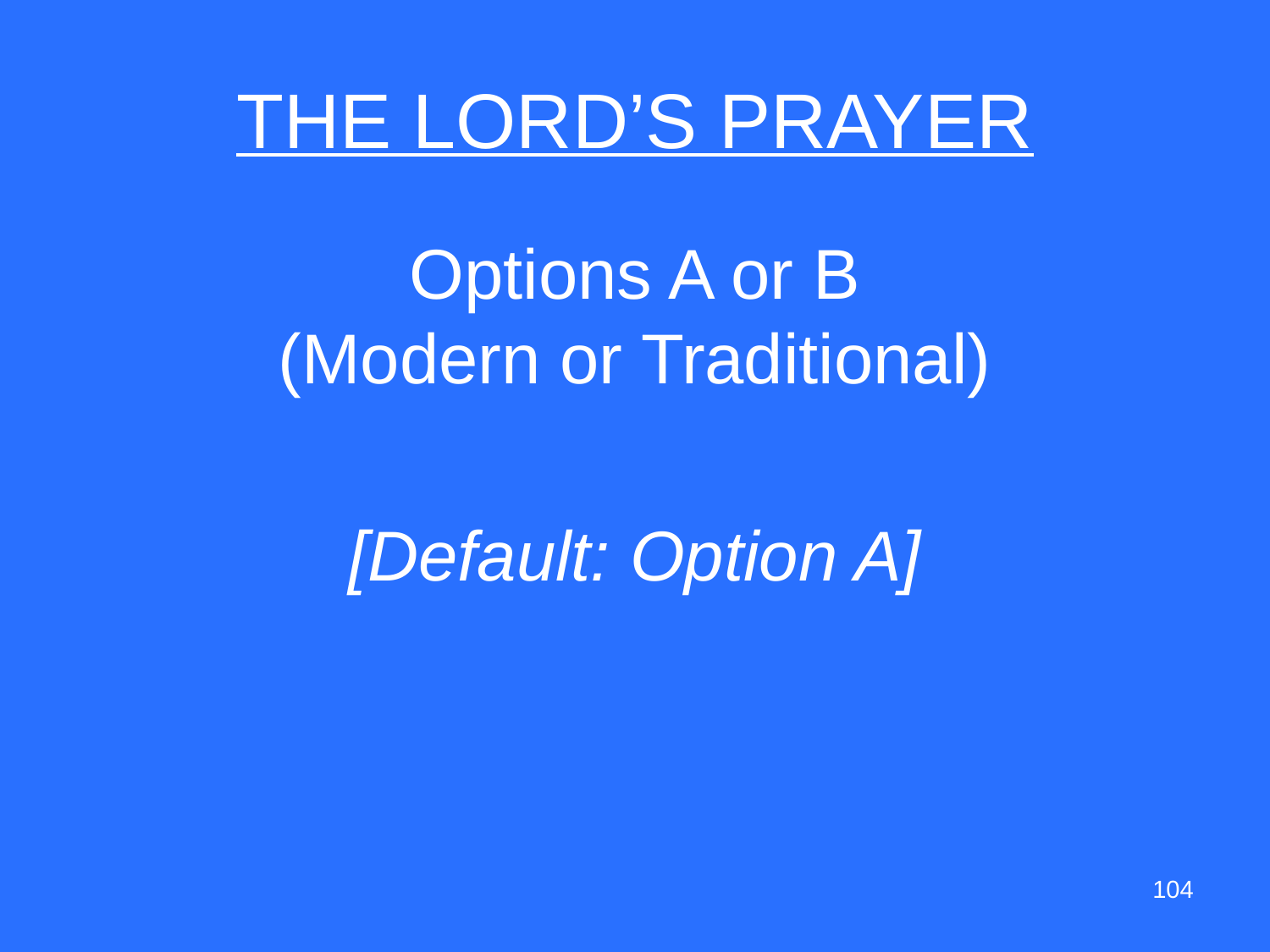

# THE LORD’S PRAYER
Options A or B
(Modern or Traditional)

[Default: Option A]

104